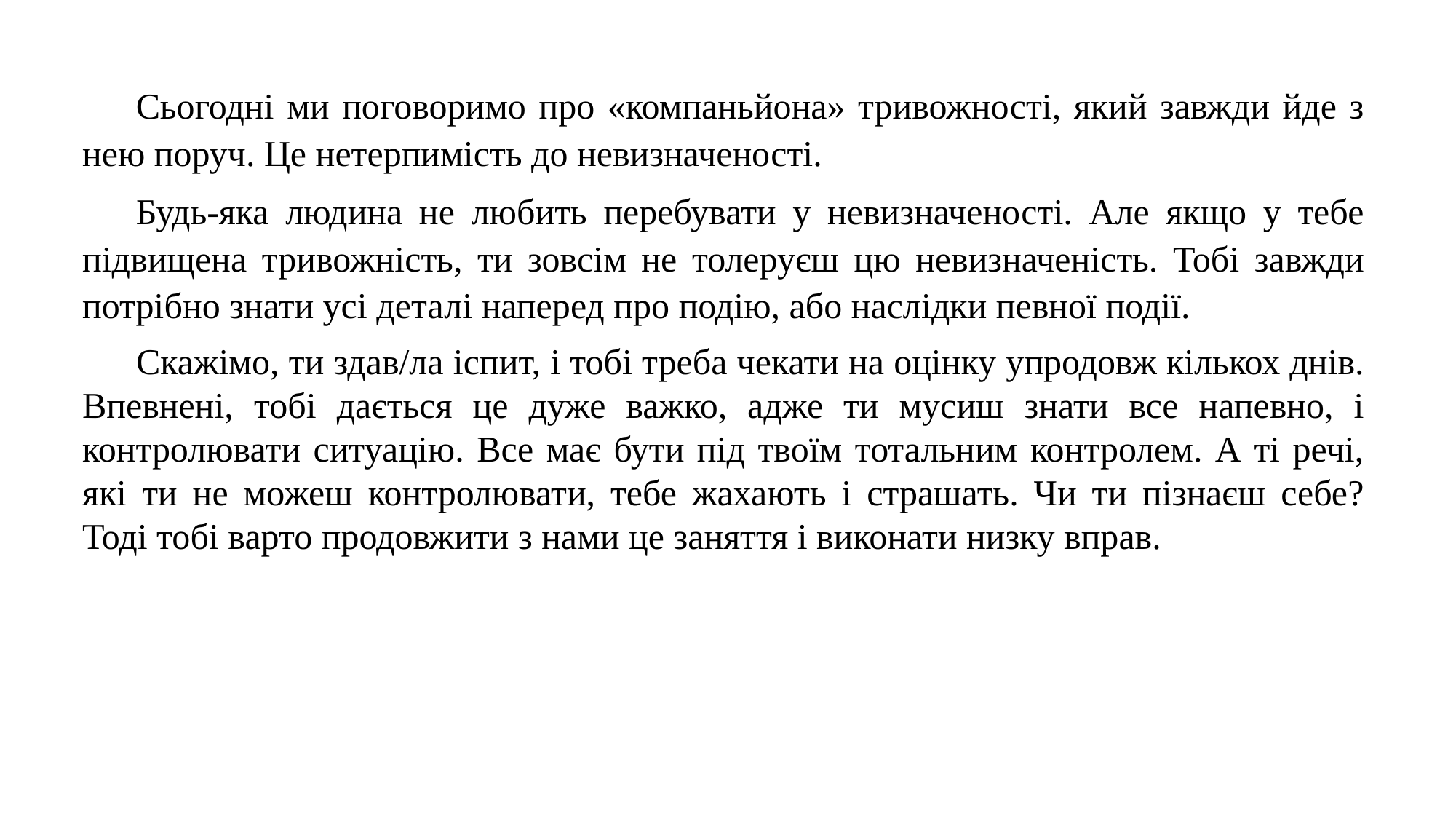

Сьогодні ми поговоримо про «компаньйона» тривожності, який завжди йде з нею поруч. Це нетерпимість до невизначеності.
Будь-яка людина не любить перебувати у невизначеності. Але якщо у тебе підвищена тривожність, ти зовсім не толеруєш цю невизначеність. Тобі завжди потрібно знати усі деталі наперед про подію, або наслідки певної події.
Скажімо, ти здав/ла іспит, і тобі треба чекати на оцінку упродовж кількох днів. Впевнені, тобі дається це дуже важко, адже ти мусиш знати все напевно, і контролювати ситуацію. Все має бути під твоїм тотальним контролем. А ті речі, які ти не можеш контролювати, тебе жахають і страшать. Чи ти пізнаєш себе? Тоді тобі варто продовжити з нами це заняття і виконати низку вправ.